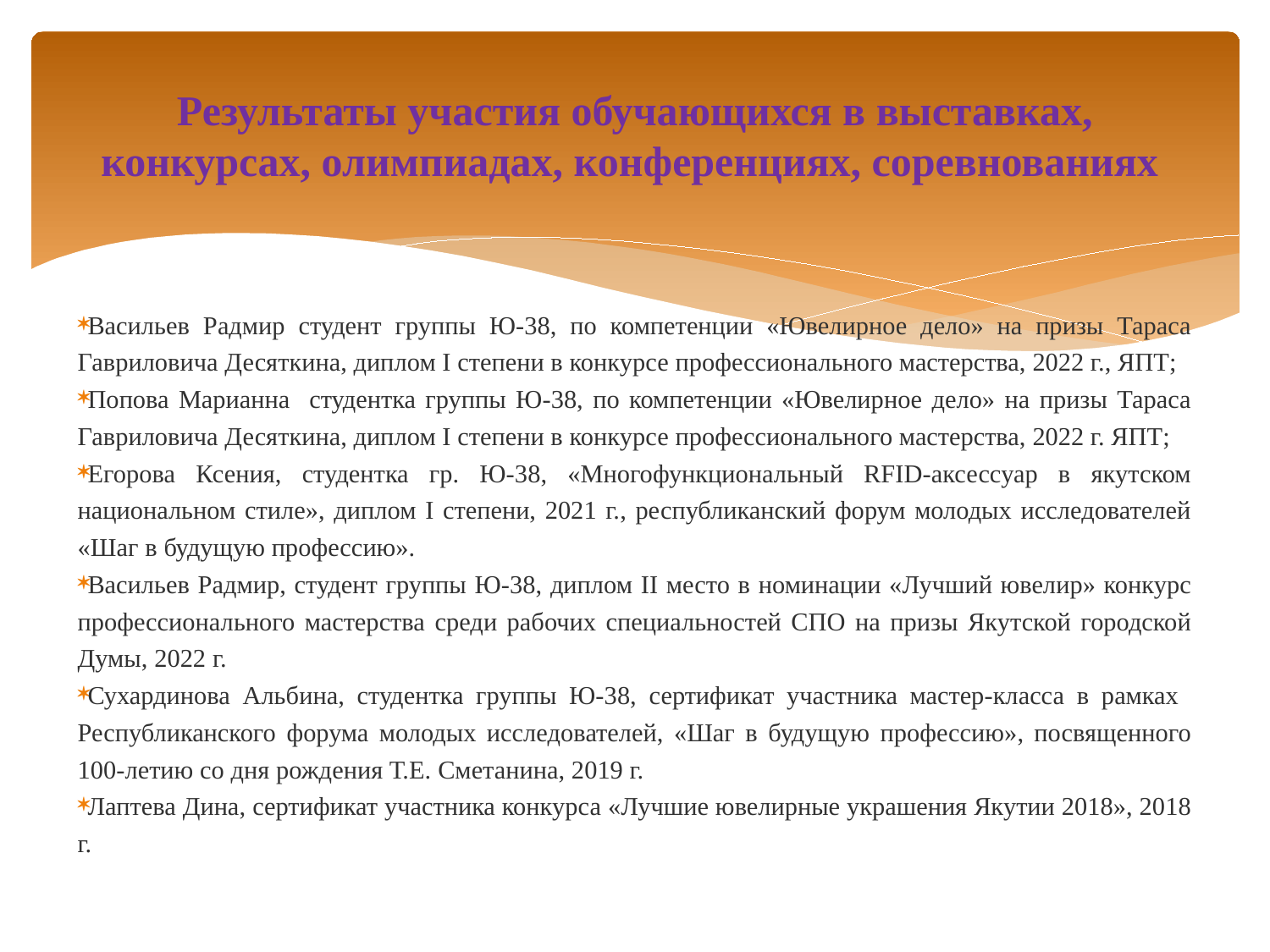

# Результаты участия обучающихся в выставках, конкурсах, олимпиадах, конференциях, соревнованиях
Васильев Радмир студент группы Ю-38, по компетенции «Ювелирное дело» на призы Тараса Гавриловича Десяткина, диплом I степени в конкурсе профессионального мастерства, 2022 г., ЯПТ;
Попова Марианна  студентка группы Ю-38, по компетенции «Ювелирное дело» на призы Тараса Гавриловича Десяткина, диплом I степени в конкурсе профессионального мастерства, 2022 г. ЯПТ;
Егорова Ксения, студентка гр. Ю-38, «Многофункциональный RFID-аксессуар в якутском национальном стиле», диплом I степени, 2021 г., республиканский форум молодых исследователей «Шаг в будущую профессию».
Васильев Радмир, студент группы Ю-38, диплом II место в номинации «Лучший ювелир» конкурс профессионального мастерства среди рабочих специальностей СПО на призы Якутской городской Думы, 2022 г.
Сухардинова Альбина, студентка группы Ю-38, сертификат участника мастер-класса в рамках  Республиканского форума молодых исследователей, «Шаг в будущую профессию», посвященного 100-летию со дня рождения Т.Е. Сметанина, 2019 г.
Лаптева Дина, сертификат участника конкурса «Лучшие ювелирные украшения Якутии 2018», 2018 г.